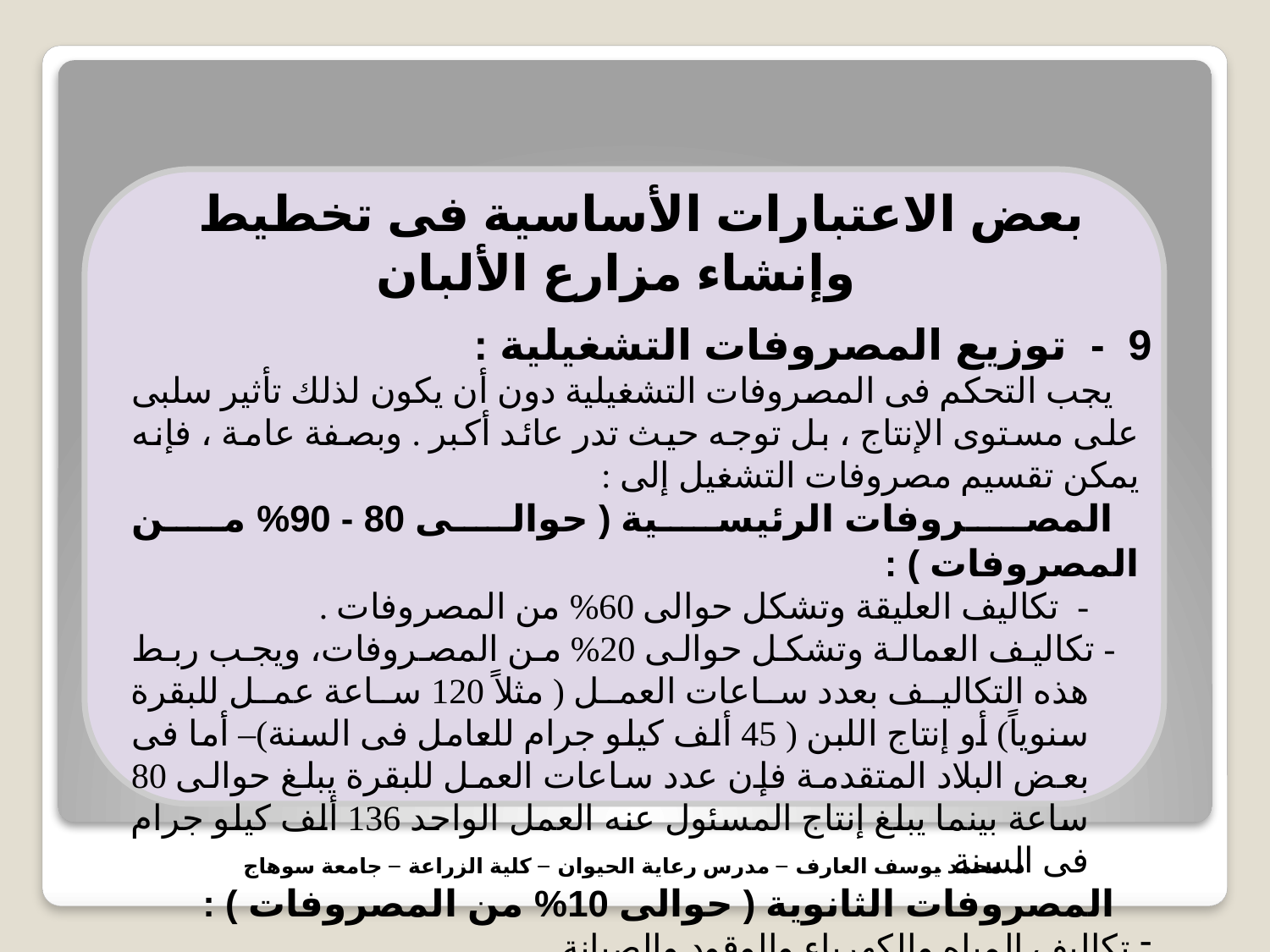

بعض الاعتبارات الأساسية فى تخطيط وإنشاء مزارع الألبان

9  -  توزيع المصروفات التشغيلية :
يجب التحكم فى المصروفات التشغيلية دون أن يكون لذلك تأثير سلبى على مستوى الإنتاج ، بل توجه حيث تدر عائد أكبر . وبصفة عامة ، فإنه يمكن تقسيم مصروفات التشغيل إلى :
المصروفات الرئيسية ( حوالى 80 - 90% من المصروفات ) :
-  تكاليف العليقة وتشكل حوالى 60% من المصروفات .
- تكاليف العمالة وتشكل حوالى 20% من المصروفات، ويجب ربط هذه التكاليف بعدد ساعات العمل ( مثلاً 120 ساعة عمل للبقرة سنوياً) أو إنتاج اللبن ( 45 ألف كيلو جرام للعامل فى السنة)– أما فى بعض البلاد المتقدمة فإن عدد ساعات العمل للبقرة يبلغ حوالى 80 ساعة بينما يبلغ إنتاج المسئول عنه العمل الواحد 136 ألف كيلو جرام فى السنة .
المصروفات الثانوية ( حوالى 10% من المصروفات ) :
 تكاليف المياه والكهرباء والوقود والصيانة.
 الضرائب وفوائد القروض .
د. محمد يوسف العارف – مدرس رعاية الحيوان – كلية الزراعة – جامعة سوهاج